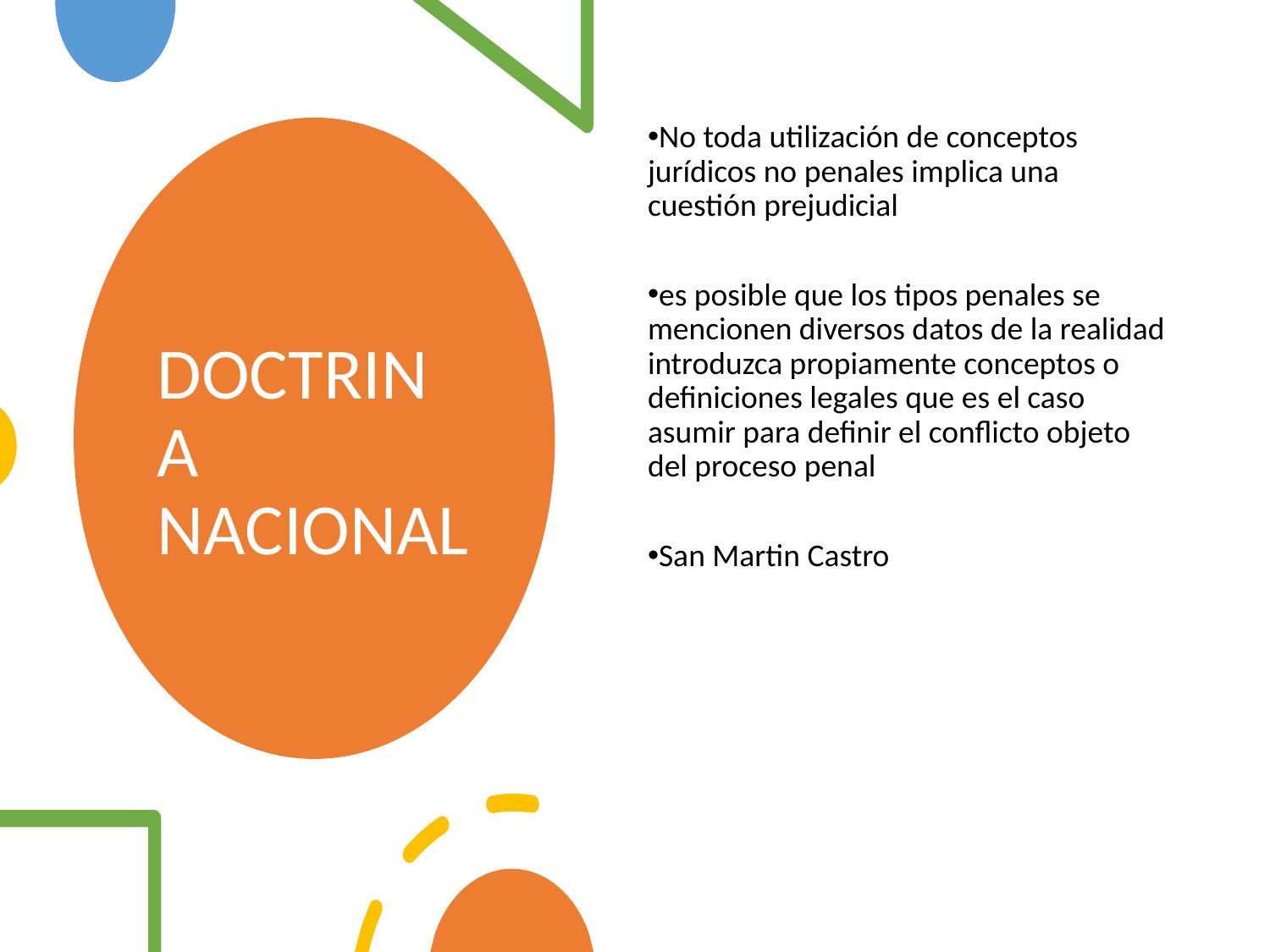

No toda utilización de conceptos jurídicos no penales implica una cuestión prejudicial

es posible que los tipos penales se mencionen diversos datos de la realidad introduzca propiamente conceptos o definiciones legales que es el caso asumir para definir el conflicto objeto del proceso penal

San Martin Castro

# DOCTRINA NACIONAL